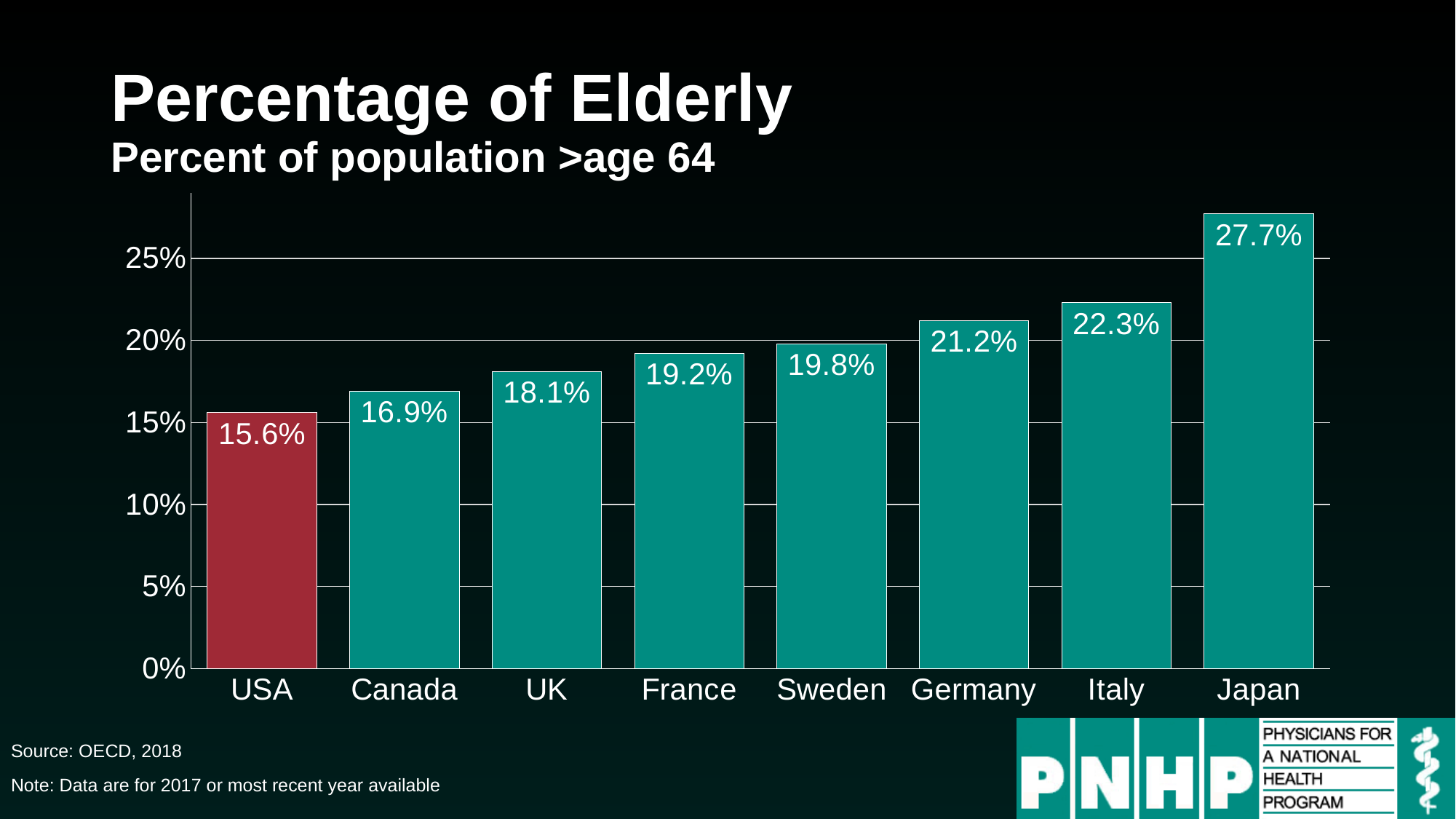

# Percentage of Elderly Percent of population >age 64

### Chart

| Category | Series 1 |
|---|---|
| USA | 0.156 |
| Canada | 0.169 |
| UK | 0.181 |
| France | 0.192 |
| Sweden | 0.198 |
| Germany | 0.212 |
| Italy | 0.223 |
| Japan | 0.277 |
Source: OECD, 2018
Note: Data are for 2017 or most recent year available